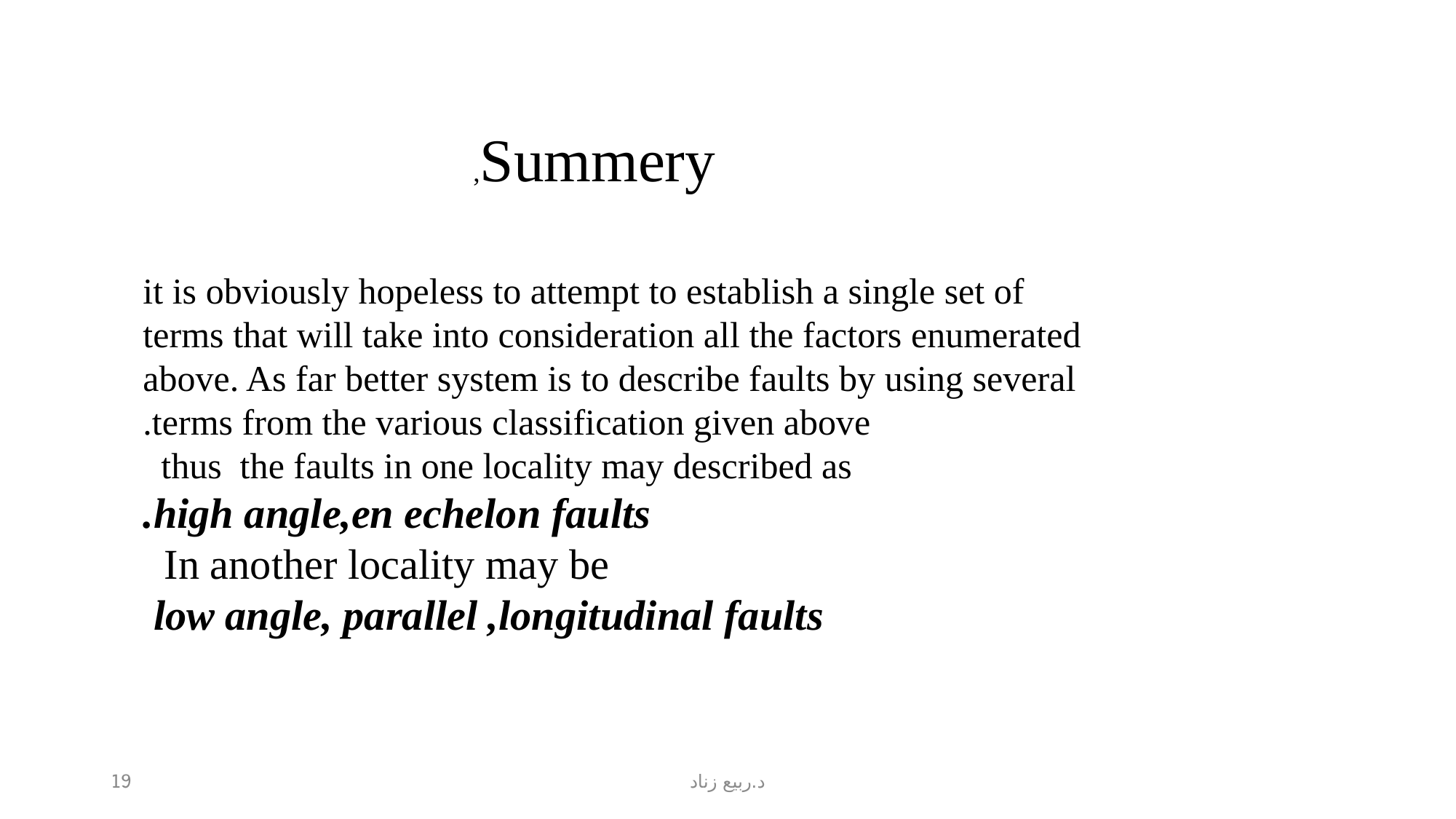

Summery,
it is obviously hopeless to attempt to establish a single set of terms that will take into consideration all the factors enumerated above. As far better system is to describe faults by using several terms from the various classification given above.
thus  the faults in one locality may described as
high angle,en echelon faults.
In another locality may be
low angle, parallel ,longitudinal faults
19
د.ربيع زناد